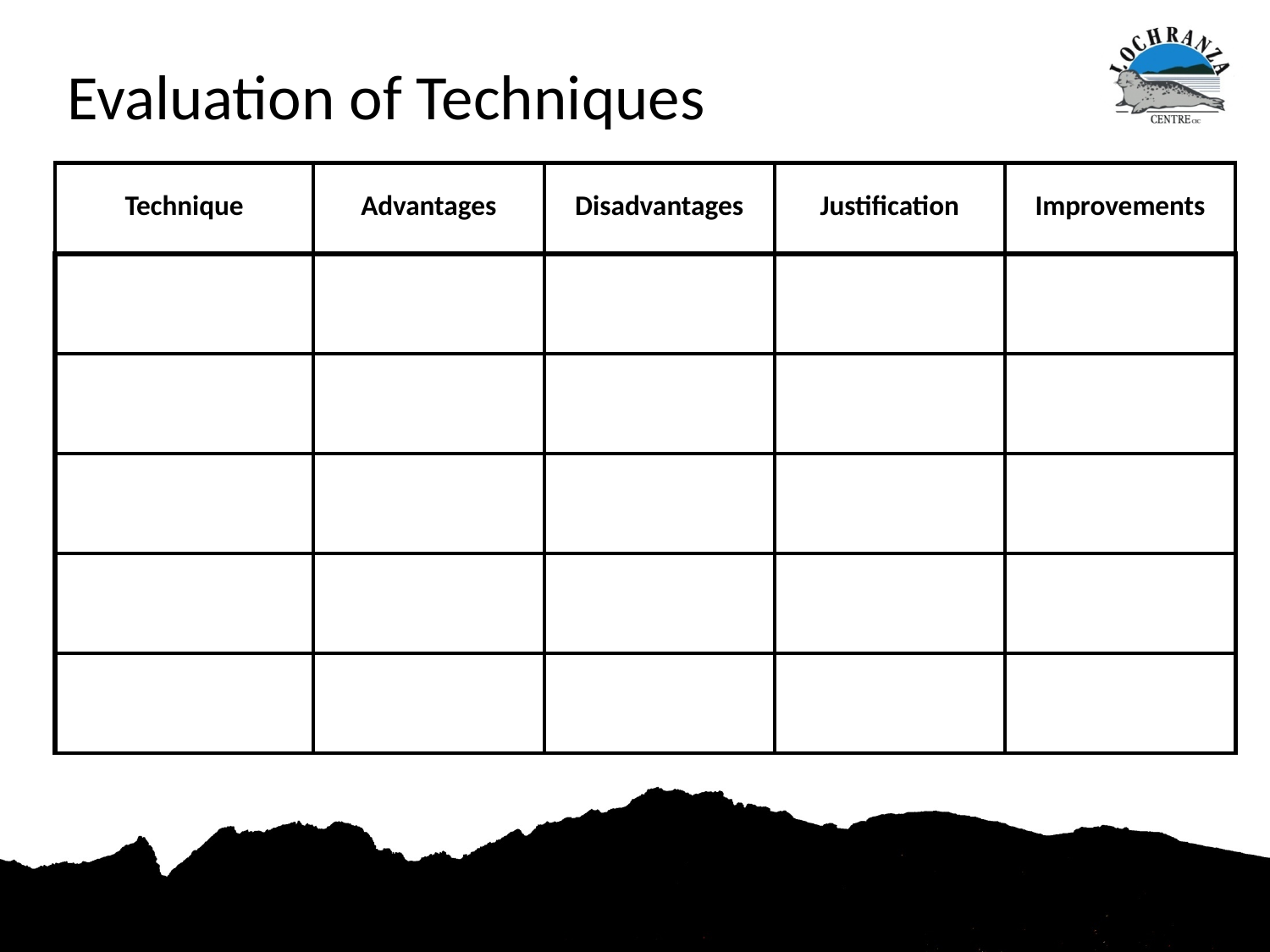

Evaluation of Techniques
| Technique | Advantages | Disadvantages | Justification | Improvements |
| --- | --- | --- | --- | --- |
|  |  |  |  |  |
|  |  |  |  |  |
|  |  |  |  |  |
|  |  |  |  |  |
|  |  |  |  |  |